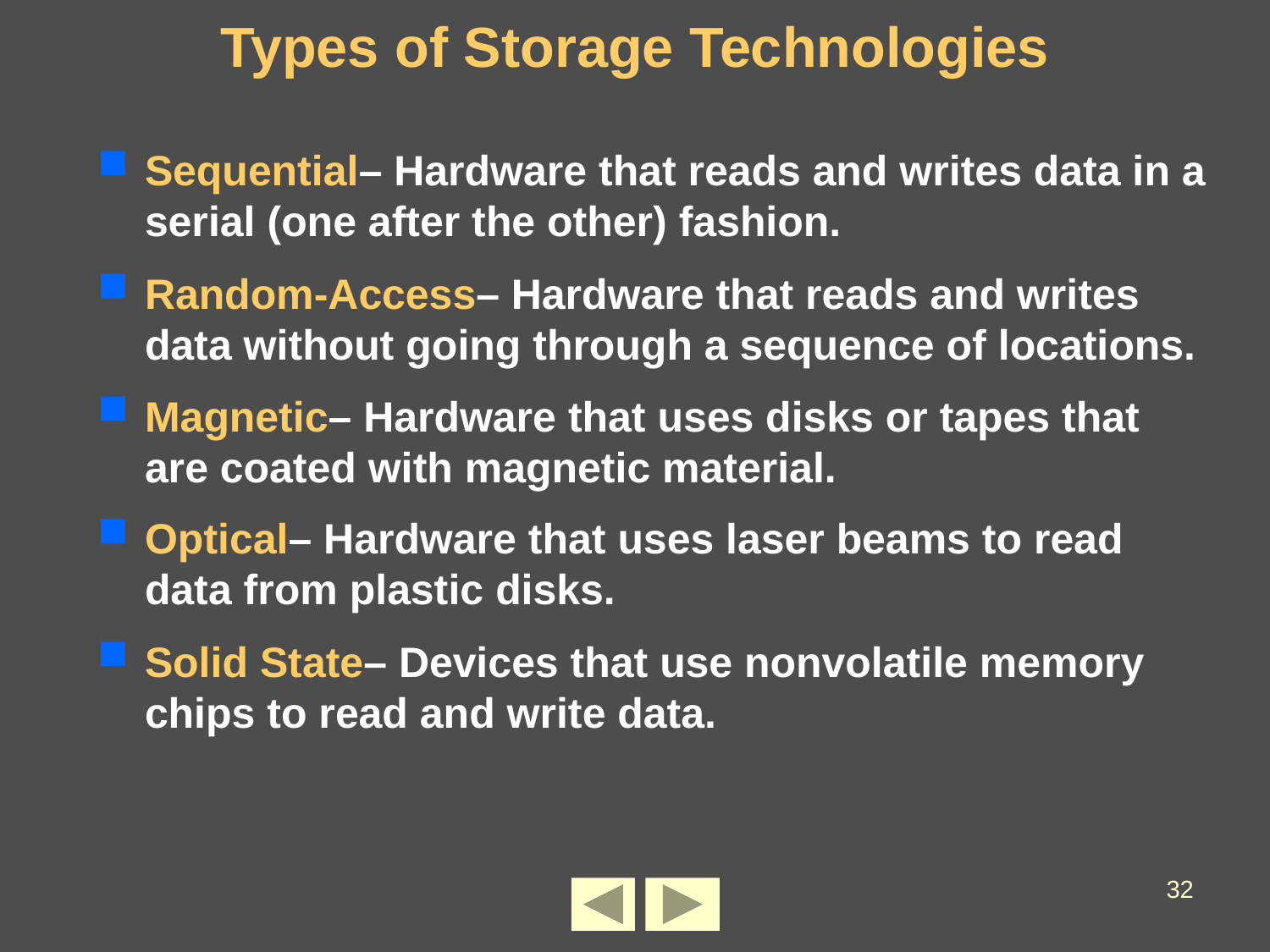

# Types of Storage Technologies
Sequential– Hardware that reads and writes data in a serial (one after the other) fashion.
Random-Access– Hardware that reads and writes data without going through a sequence of locations.
Magnetic– Hardware that uses disks or tapes that are coated with magnetic material.
Optical– Hardware that uses laser beams to read data from plastic disks.
Solid State– Devices that use nonvolatile memory chips to read and write data.
32